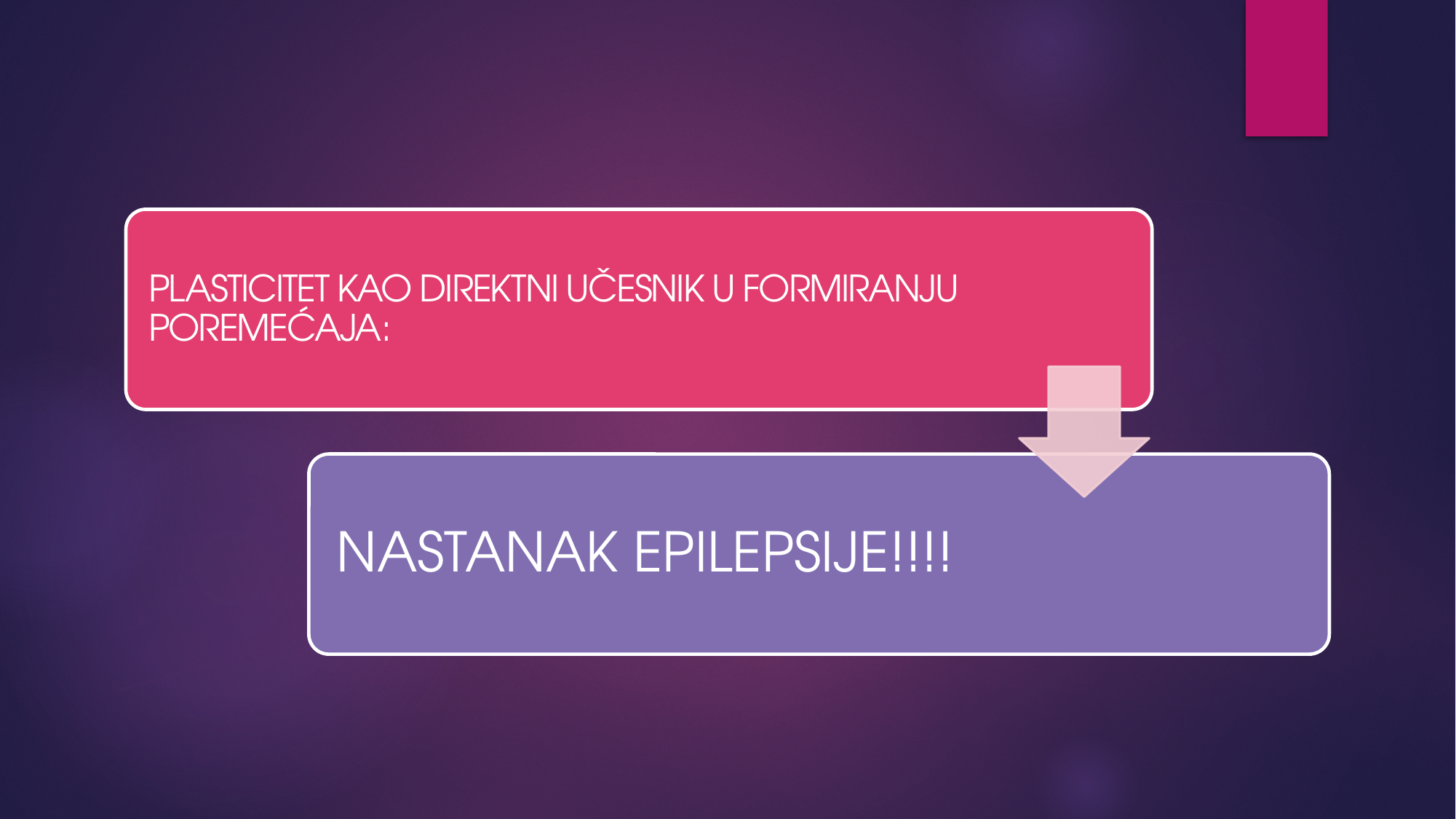

Plasticitet kao direktni učesnik u formiranju poremećaja:
NASTANAK EPILEPSIJE!!!!